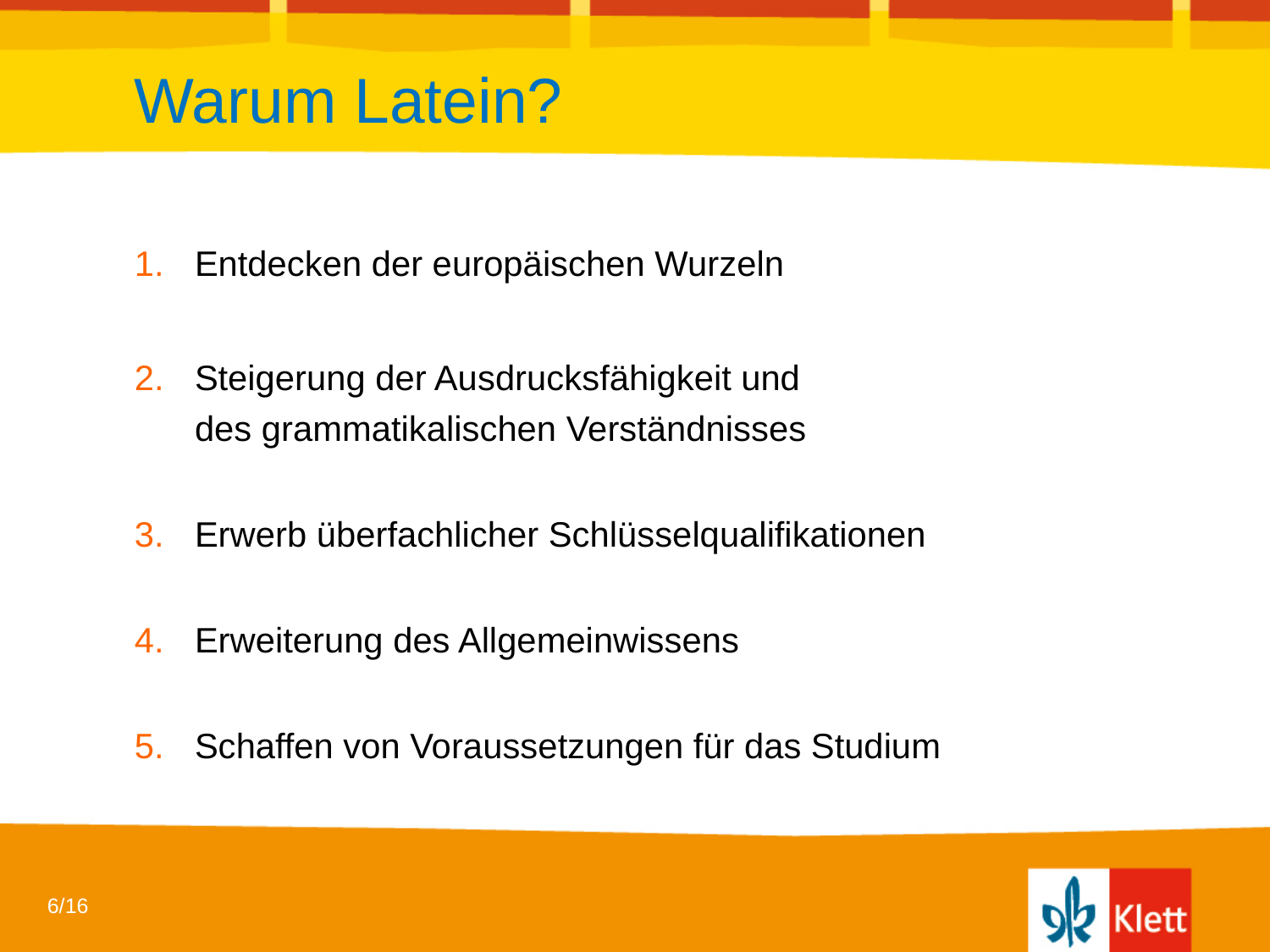

# Warum Latein?
Entdecken der europäischen Wurzeln

Steigerung der Ausdrucksfähigkeit und
des grammatikalischen Verständnisses

Erwerb überfachlicher Schlüsselqualifikationen

Erweiterung des Allgemeinwissens

Schaffen von Voraussetzungen für das Studium

6/16